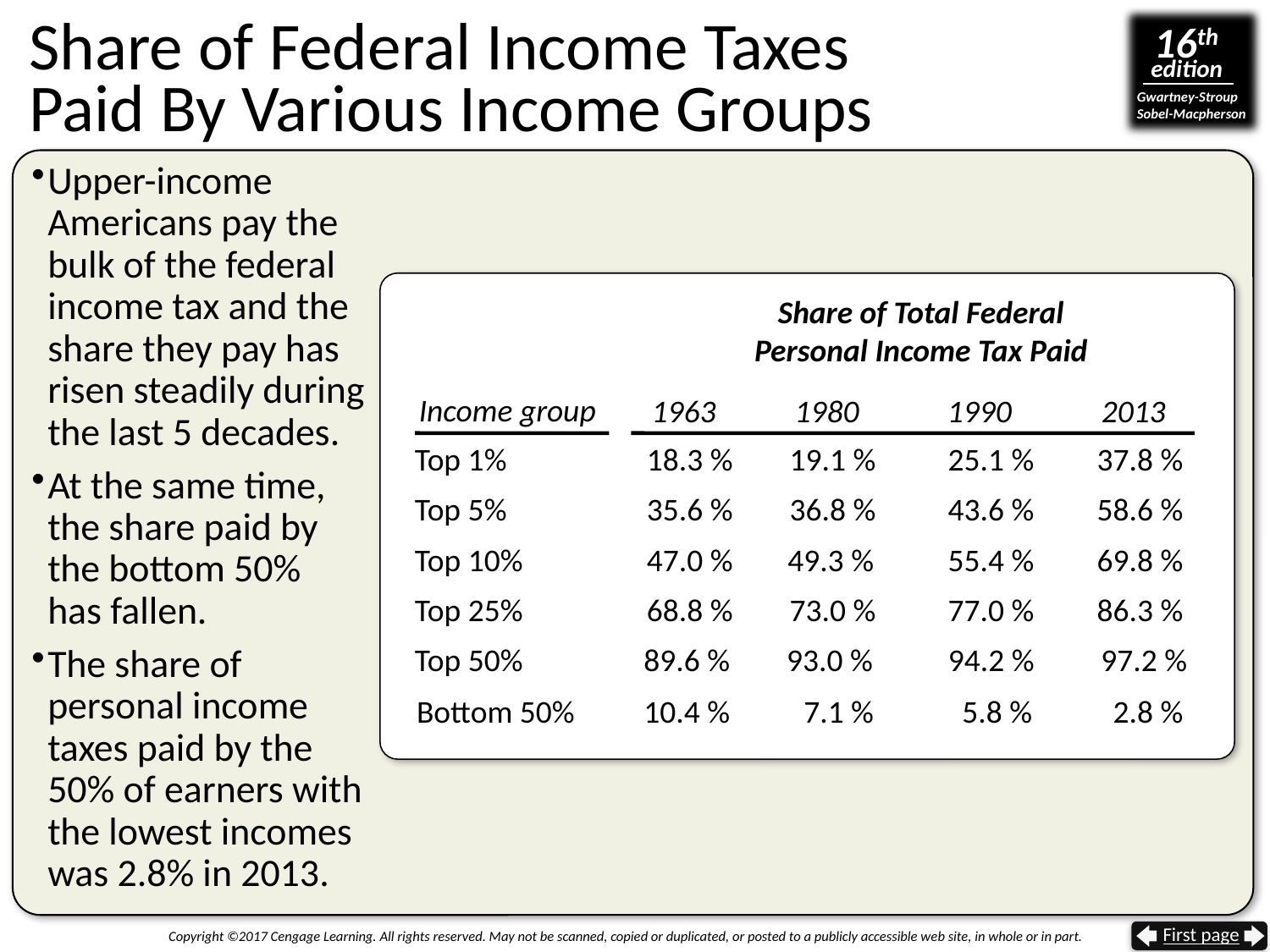

# Share of Federal Income Taxes Paid By Various Income Groups
Upper-income Americans pay the bulk of the federal income tax and the share they pay has risen steadily during the last 5 decades.
At the same time, the share paid by the bottom 50%
has fallen.
The share of personal income taxes paid by the 50% of earners with the lowest incomes was 2.8% in 2013.

Share of Total Federal
Personal Income Tax Paid
Income group
1963
1980
1990
2013

Top 1%
18.3 %
19.1 %
25.1 %
37.8 %
Top 5%
35.6 %
36.8 %
43.6 %
58.6 %
47.0 %
49.3 %
55.4 %
69.8 %
Top 10%
Top 25%
68.8 %
73.0 %
77.0 %
86.3 %
Top 50%
89.6 %
93.0 %
94.2 %
97.2 %
Bottom 50%
10.4 %
7.1 %
5.8 %
2.8 %